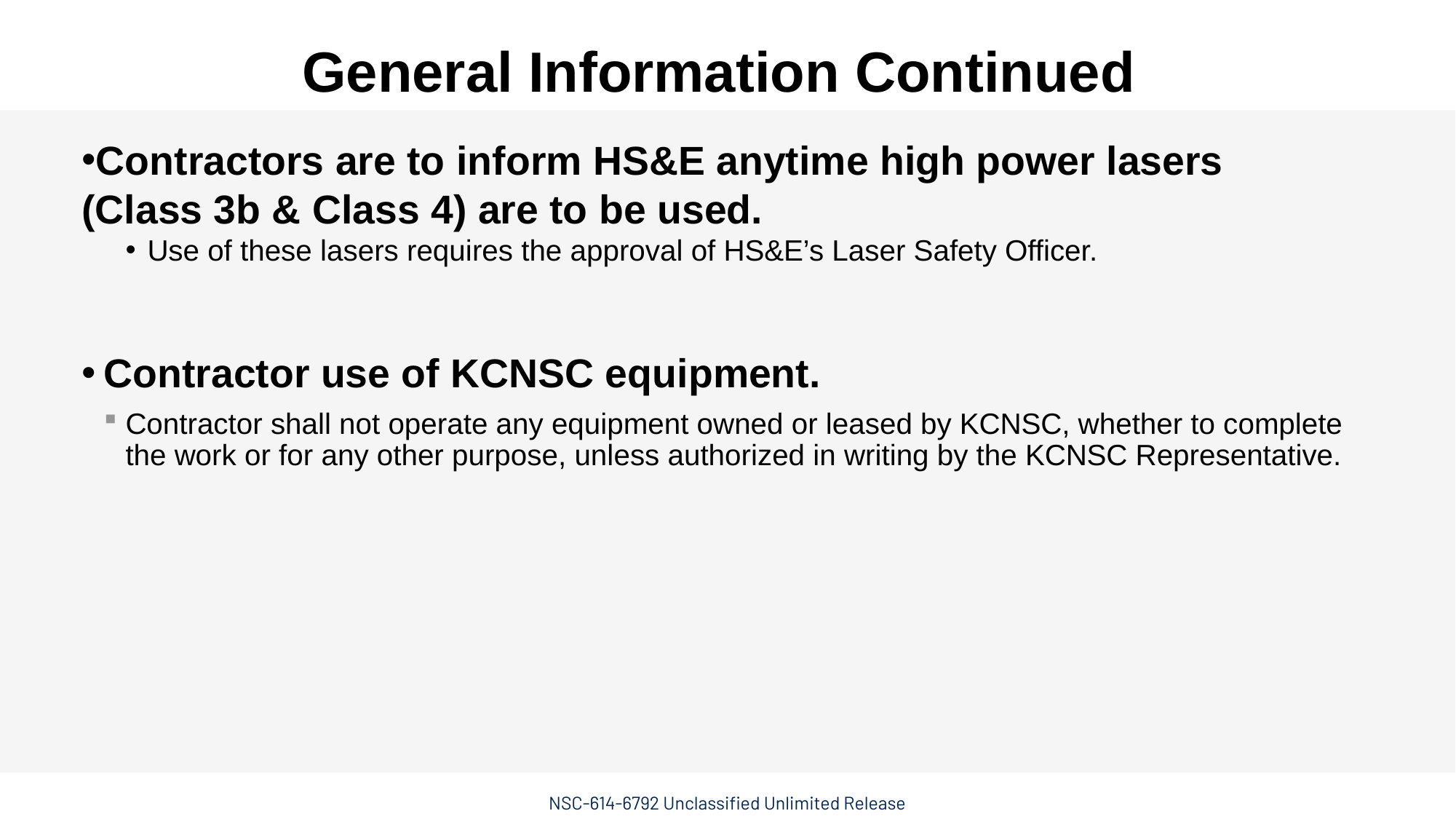

# General Information Continued
Contractors are to inform HS&E anytime high power lasers (Class 3b & Class 4) are to be used.
Use of these lasers requires the approval of HS&E’s Laser Safety Officer.

Contractor use of KCNSC equipment.
Contractor shall not operate any equipment owned or leased by KCNSC, whether to complete the work or for any other purpose, unless authorized in writing by the KCNSC Representative.
NSC-614-6792 Unclassified Unlimited Release